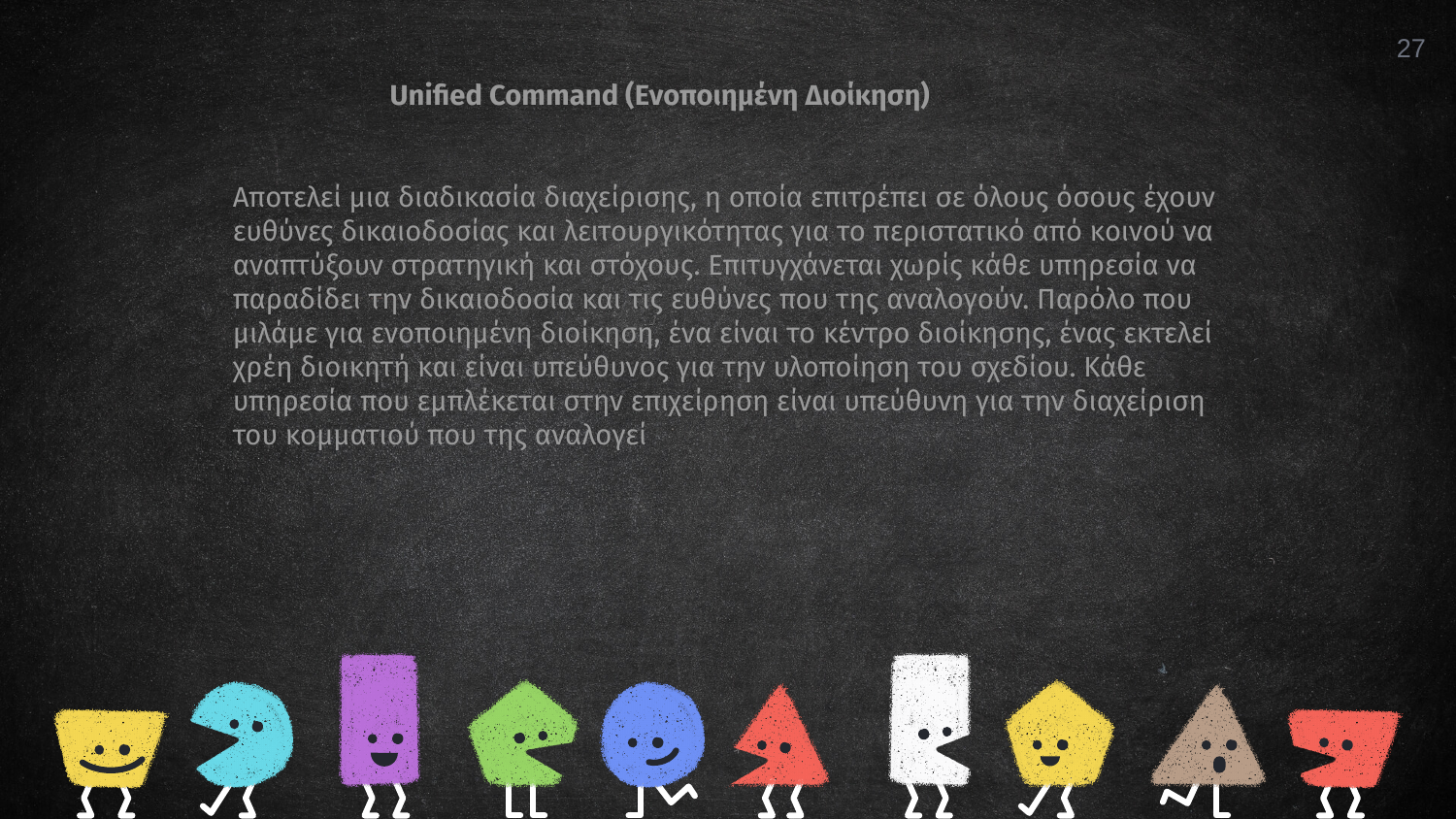

27
Unified Command (Ενοποιημένη Διοίκηση)
Αποτελεί μια διαδικασία διαχείρισης, η οποία επιτρέπει σε όλους όσους έχουν ευθύνες δικαιοδοσίας και λειτουργικότητας για το περιστατικό από κοινού να αναπτύξουν στρατηγική και στόχους. Επιτυγχάνεται χωρίς κάθε υπηρεσία να παραδίδει την δικαιοδοσία και τις ευθύνες που της αναλογούν. Παρόλο που μιλάμε για ενοποιημένη διοίκηση, ένα είναι το κέντρο διοίκησης, ένας εκτελεί χρέη διοικητή και είναι υπεύθυνος για την υλοποίηση του σχεδίου. Κάθε υπηρεσία που εμπλέκεται στην επιχείρηση είναι υπεύθυνη για την διαχείριση του κομματιού που της αναλογεί